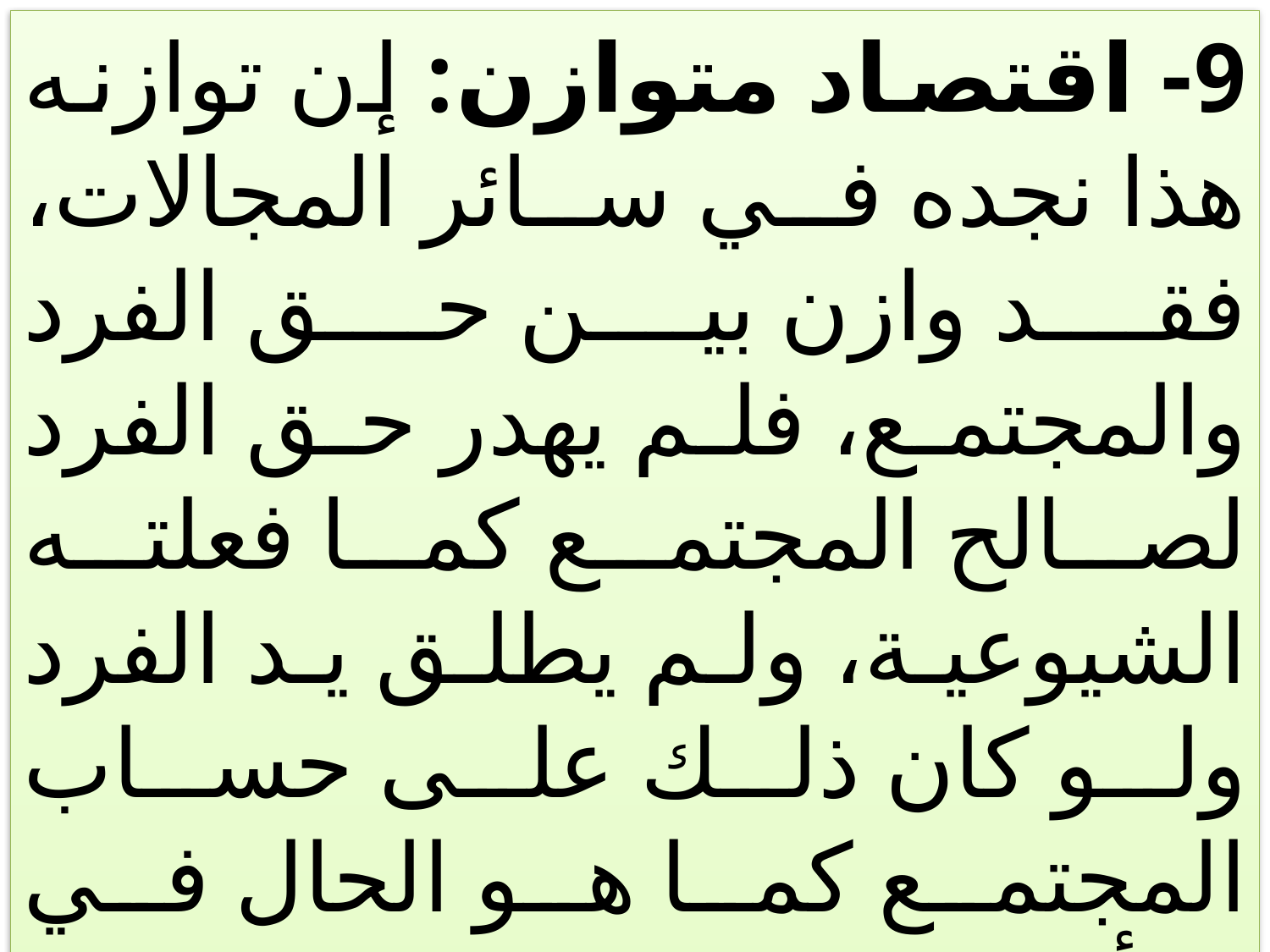

9- اقتصاد متوازن: إن توازنه هذا نجده في سائر المجالات، فقد وازن بين حق الفرد والمجتمع، فلم يهدر حق الفرد لصالح المجتمع كما فعلته الشيوعية، ولم يطلق يد الفرد ولو كان ذلك على حساب المجتمع كما هو الحال في الرأسمالية، وإذا تعارض حق الفرد وحق المجتمع يقدم حق المجتمع.
42